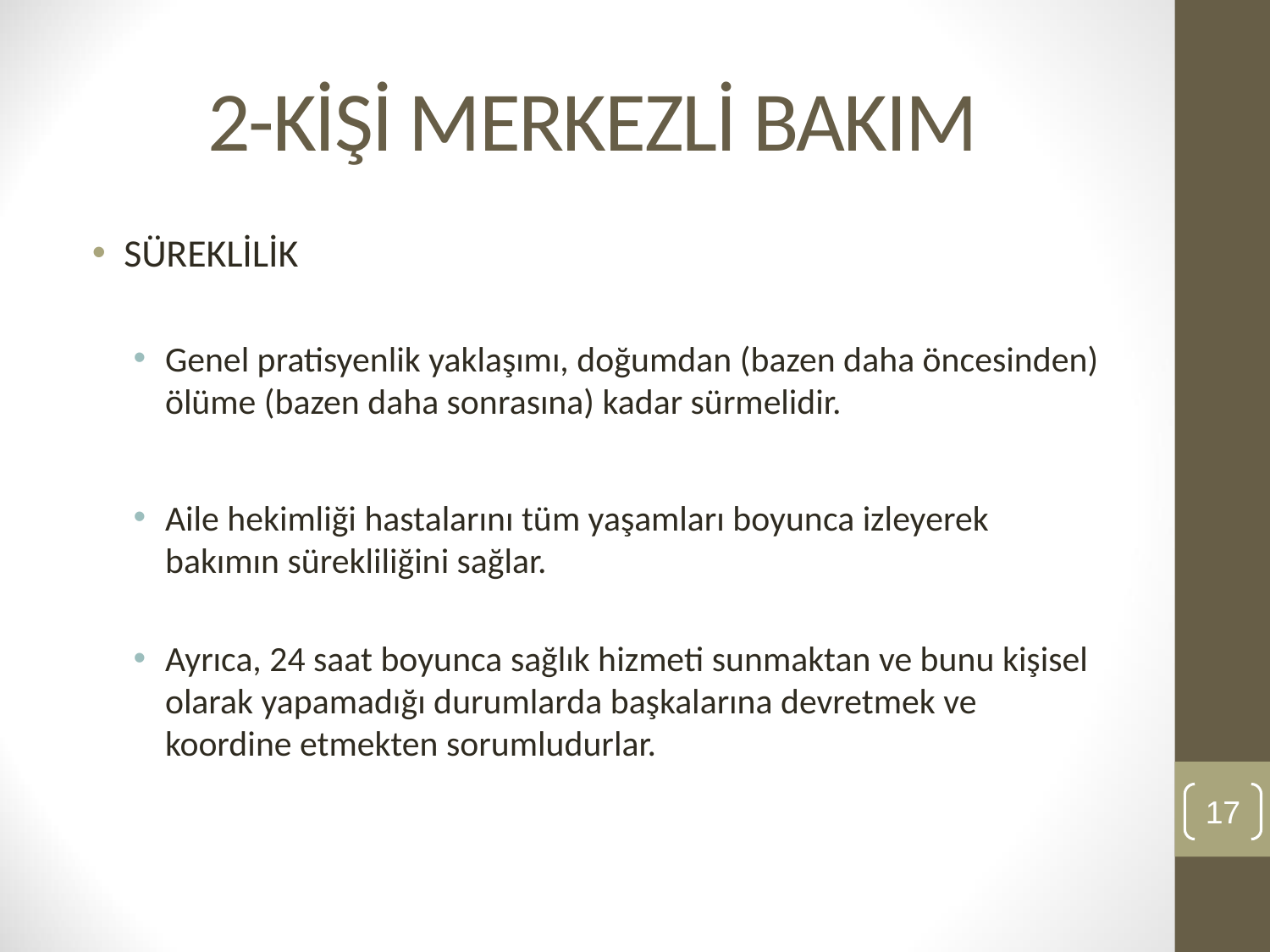

# 2-KİŞİ MERKEZLİ BAKIM
SÜREKLİLİK

Genel pratisyenlik yaklaşımı, doğumdan (bazen daha öncesinden) ölüme (bazen daha sonrasına) kadar sürmelidir.

Aile hekimliği hastalarını tüm yaşamları boyunca izleyerek bakımın sürekliliğini sağlar.

Ayrıca, 24 saat boyunca sağlık hizmeti sunmaktan ve bunu kişisel olarak yapamadığı durumlarda başkalarına devretmek ve koordine etmekten sorumludurlar.

17